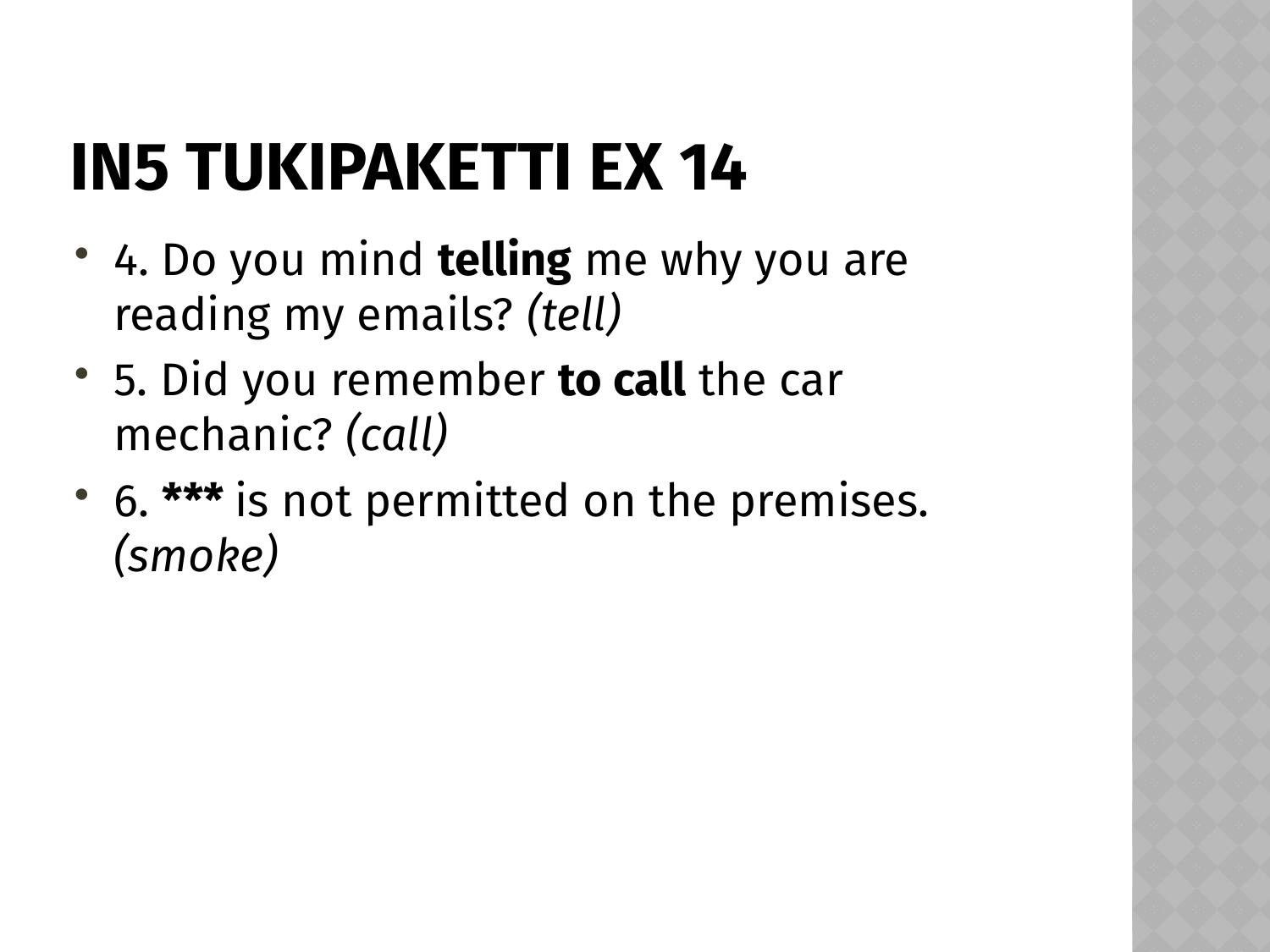

# IN5 Tukipaketti Ex 14
4. Do you mind telling me why you are reading my emails? (tell)
5. Did you remember to call the car mechanic? (call)
6. *** is not permitted on the premises. (smoke)